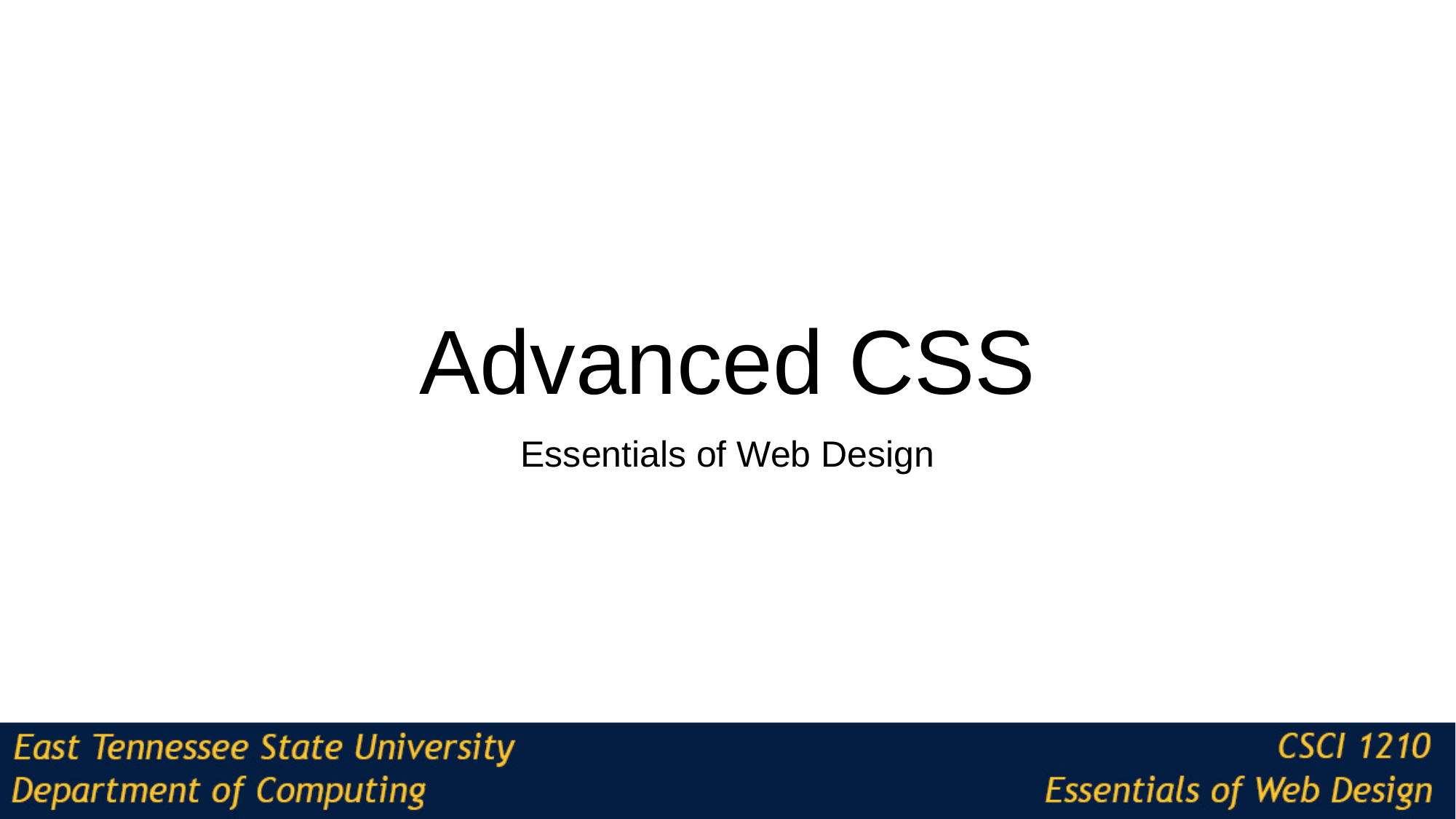

# Advanced CSS
Essentials of Web Design